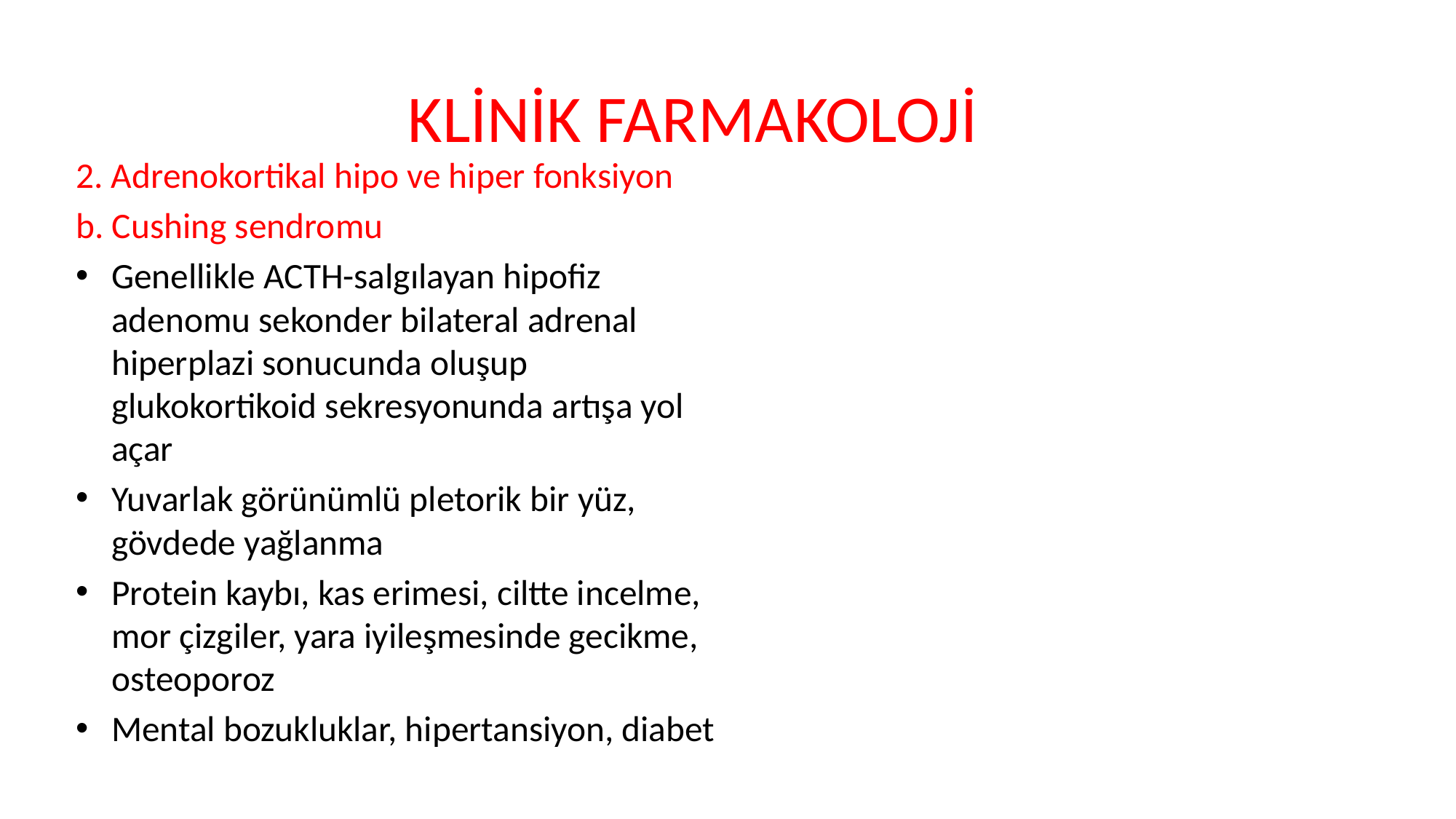

# KLİNİK FARMAKOLOJİ
2. Adrenokortikal hipo ve hiper fonksiyon
b. Cushing sendromu
Genellikle ACTH-salgılayan hipofiz adenomu sekonder bilateral adrenal hiperplazi sonucunda oluşup glukokortikoid sekresyonunda artışa yol açar
Yuvarlak görünümlü pletorik bir yüz, gövdede yağlanma
Protein kaybı, kas erimesi, ciltte incelme, mor çizgiler, yara iyileşmesinde gecikme, osteoporoz
Mental bozukluklar, hipertansiyon, diabet